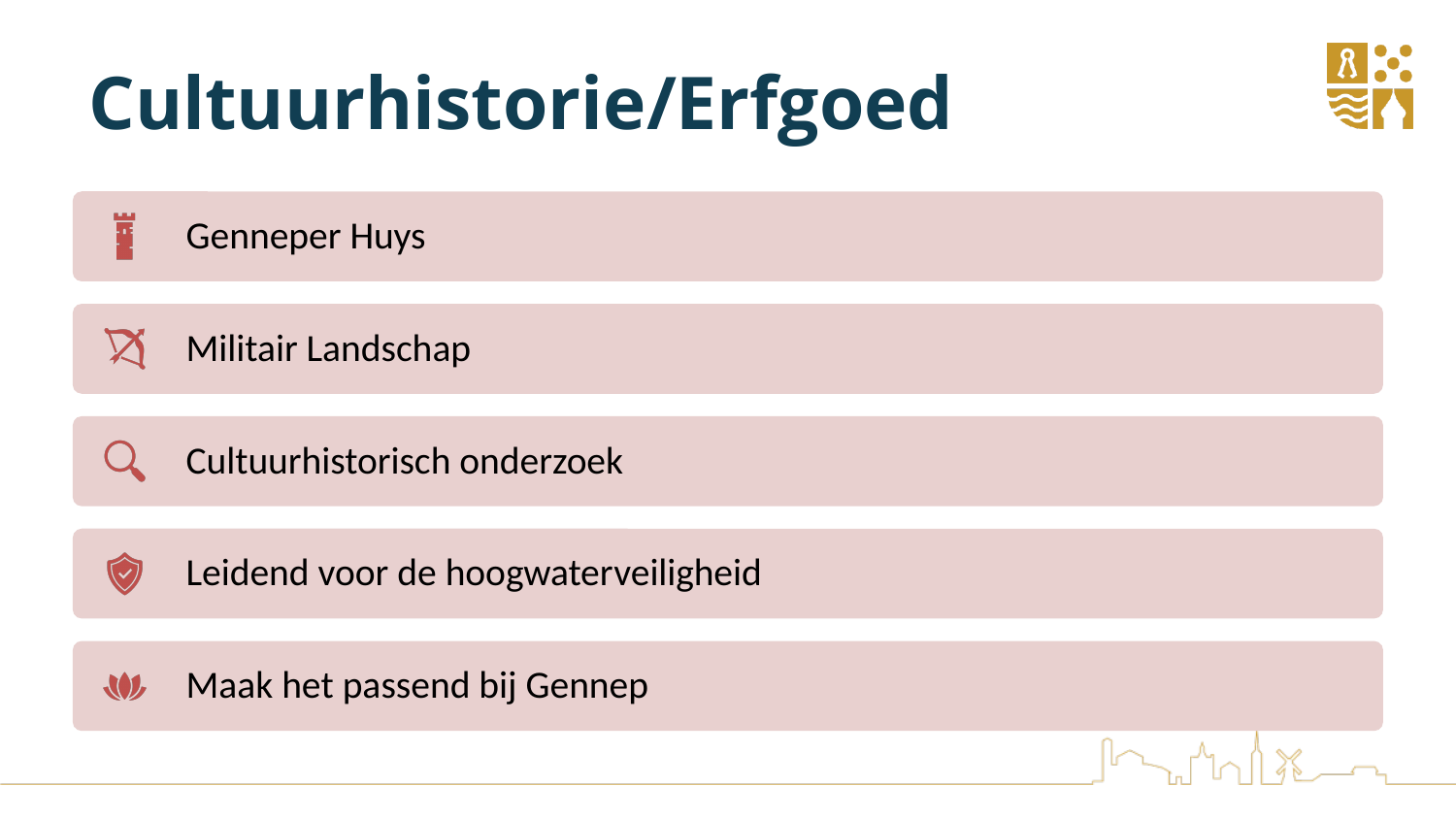

# Cultuurhistorie/Erfgoed
Genneper Huys
Militair Landschap
Cultuurhistorisch onderzoek
Leidend voor de hoogwaterveiligheid
Maak het passend bij Gennep